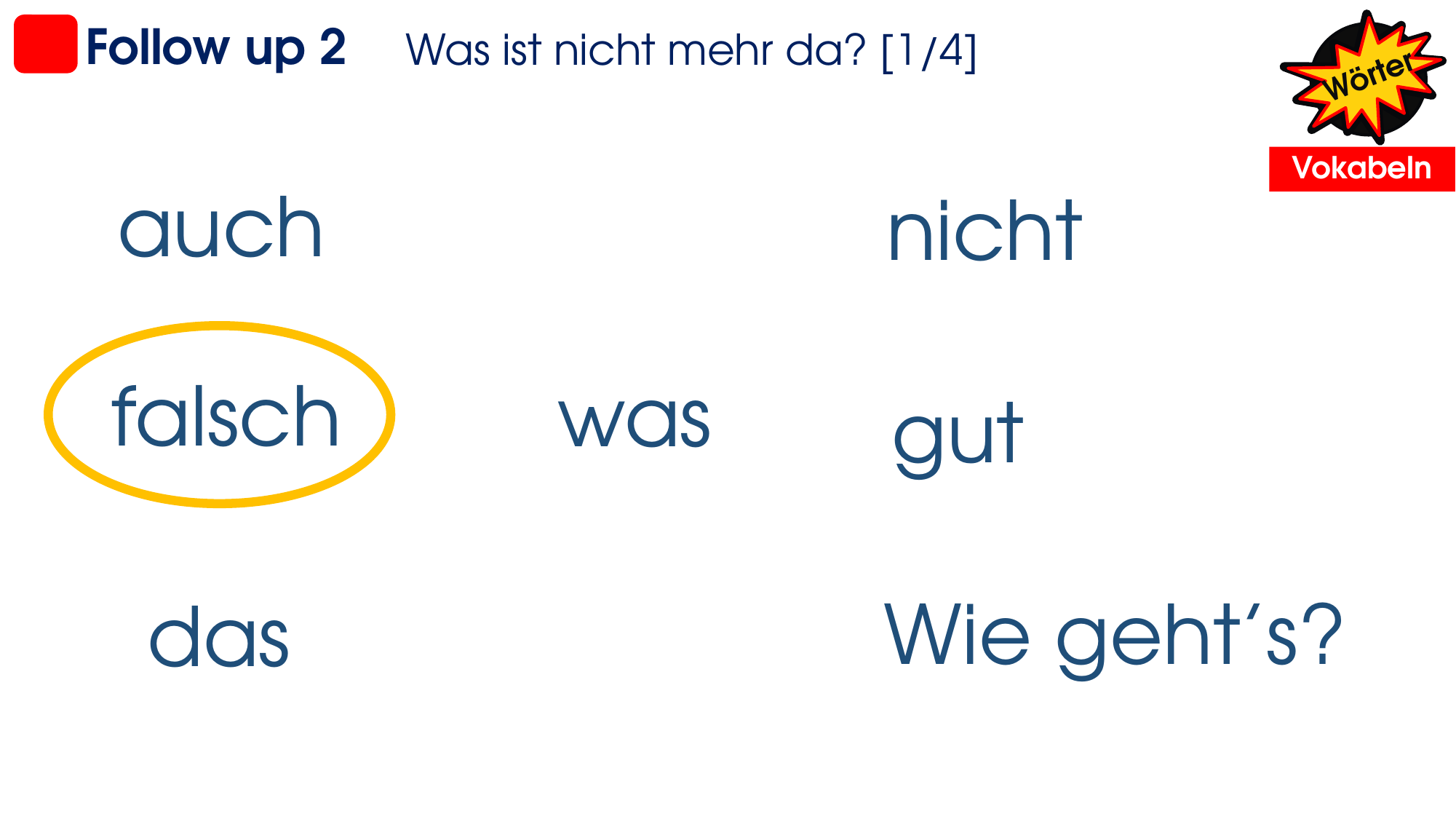

# Follow up 2
Was ist nicht mehr da? [1/4]

Wörter
Vokabeln
auch
nicht

falsch
was
gut
Wie geht’s?
das